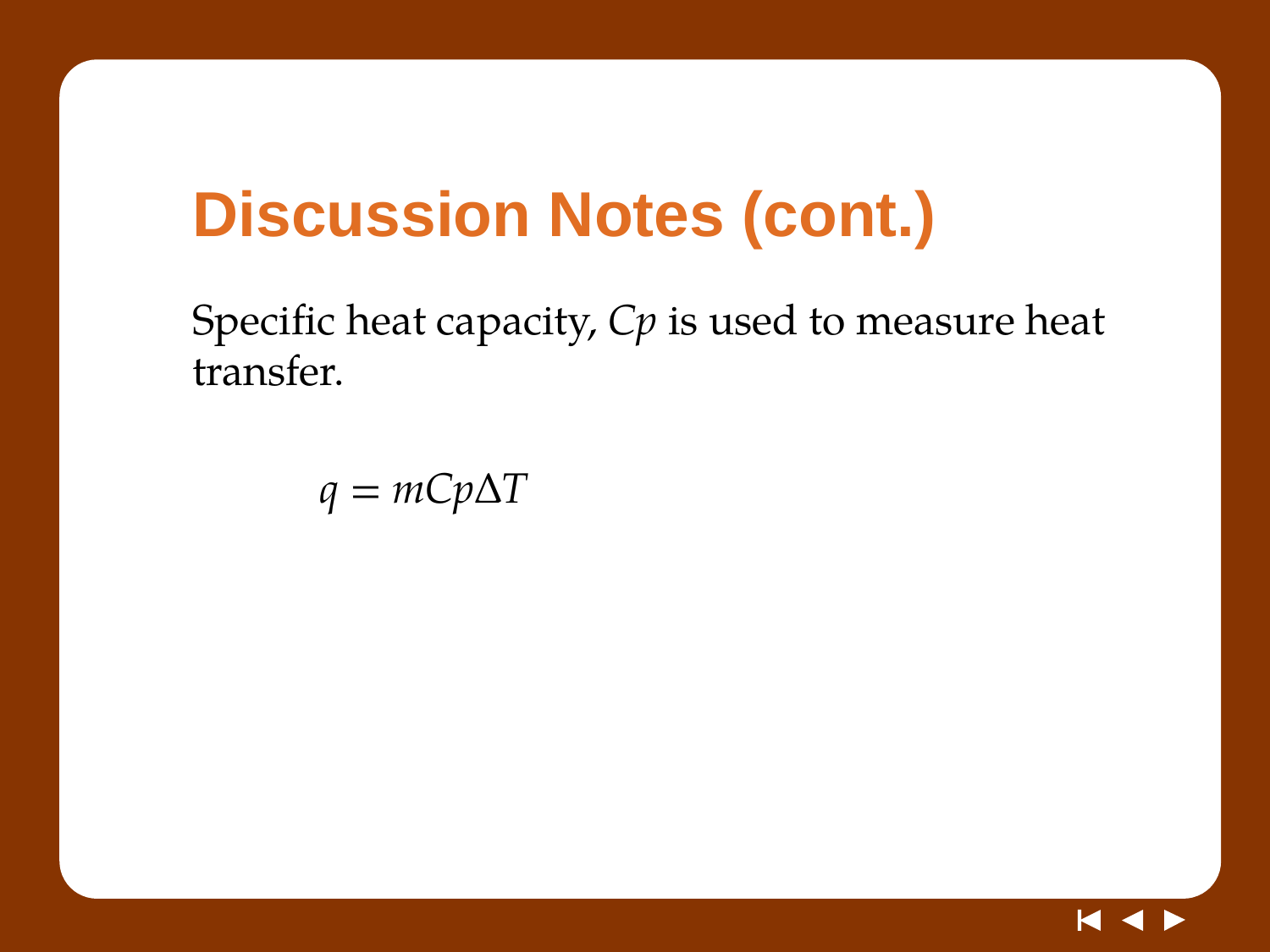

# Discussion Notes (cont.)
Specific heat capacity, Cp is used to measure heat transfer.

	q = mCp∆T